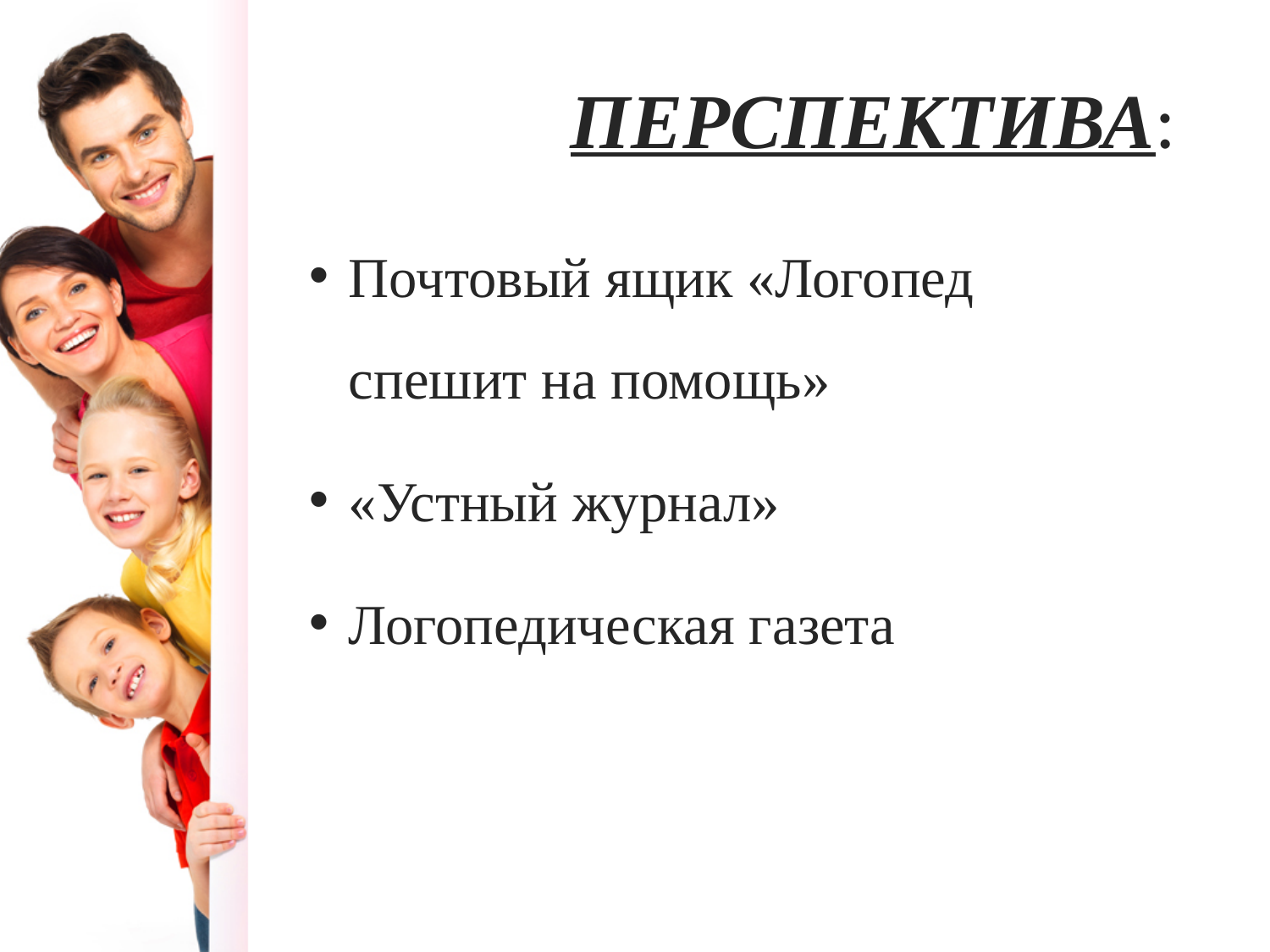

# ПЕРСПЕКТИВА:
Почтовый ящик «Логопед спешит на помощь»
«Устный журнал»
Логопедическая газета